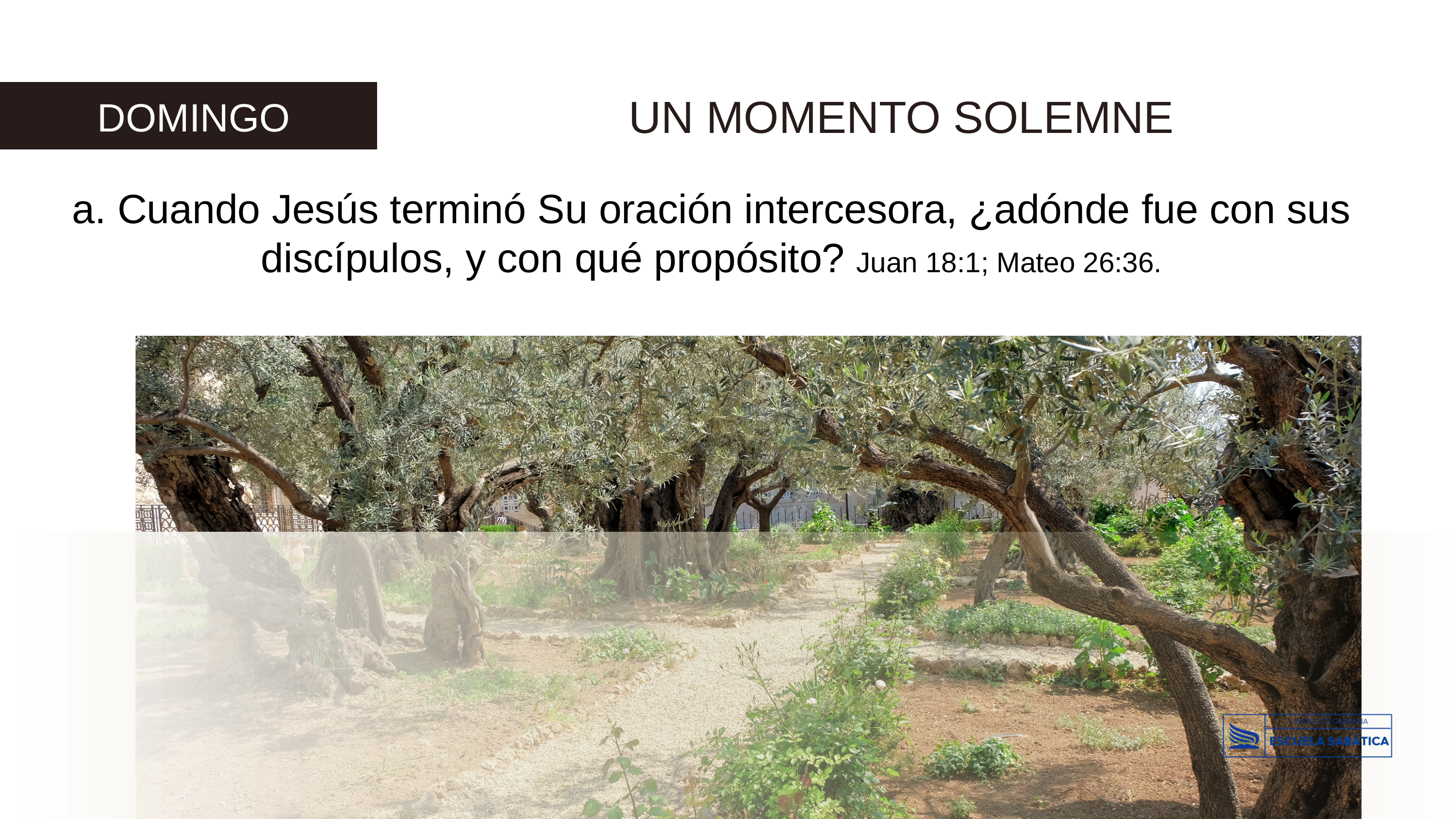

UN MOMENTO SOLEMNE
 DOMINGO
a. Cuando Jesús terminó Su oración intercesora, ¿adónde fue con sus discípulos, y con qué propósito? Juan 18:1; Mateo 26:36.